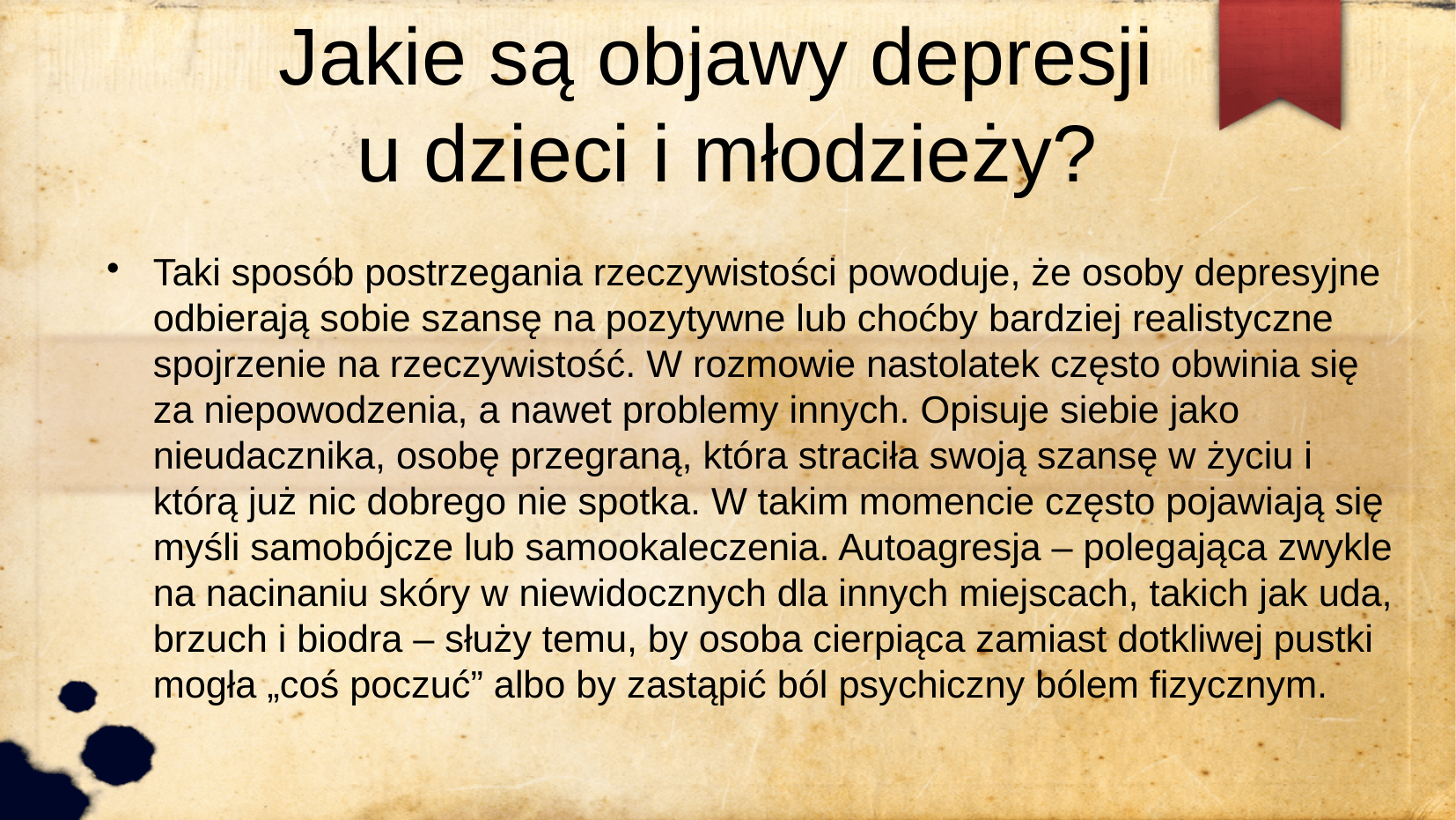

Jakie są objawy depresji
u dzieci i młodzieży?
Taki sposób postrzegania rzeczywistości powoduje, że osoby depresyjne odbierają sobie szansę na pozytywne lub choćby bardziej realistyczne spojrzenie na rzeczywistość. W rozmowie nastolatek często obwinia się za niepowodzenia, a nawet problemy innych. Opisuje siebie jako nieudacznika, osobę przegraną, która straciła swoją szansę w życiu i którą już nic dobrego nie spotka. W takim momencie często pojawiają się myśli samobójcze lub samookaleczenia. Autoagresja – polegająca zwykle na nacinaniu skóry w niewidocznych dla innych miejscach, takich jak uda, brzuch i biodra – służy temu, by osoba cierpiąca zamiast dotkliwej pustki mogła „coś poczuć” albo by zastąpić ból psychiczny bólem fizycznym.